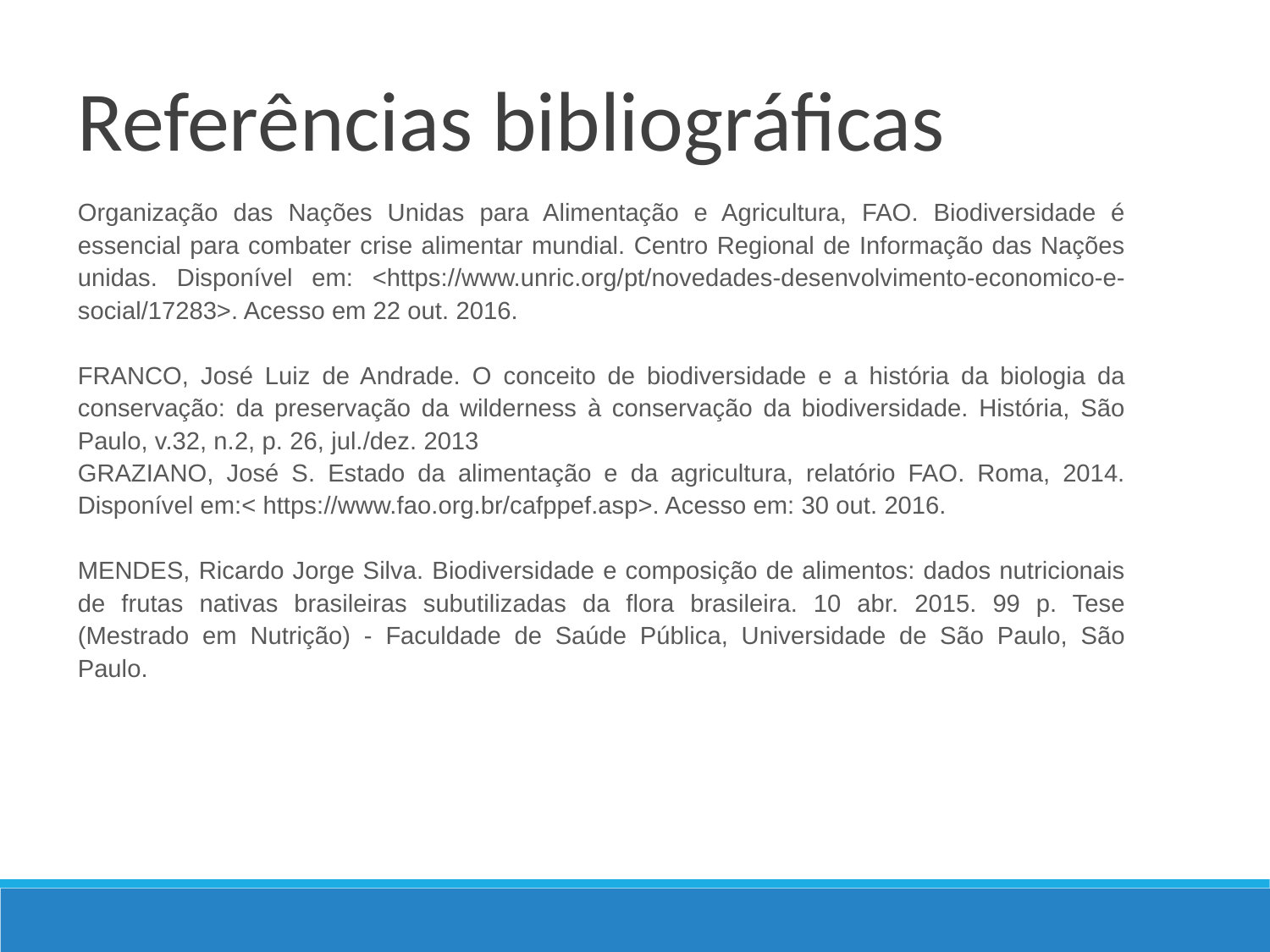

Referências bibliográficas
Organização das Nações Unidas para Alimentação e Agricultura, FAO. Biodiversidade é essencial para combater crise alimentar mundial. Centro Regional de Informação das Nações unidas. Disponível em: <https://www.unric.org/pt/novedades-desenvolvimento-economico-e-social/17283>. Acesso em 22 out. 2016.

FRANCO, José Luiz de Andrade. O conceito de biodiversidade e a história da biologia da conservação: da preservação da wilderness à conservação da biodiversidade. História, São Paulo, v.32, n.2, p. 26, jul./dez. 2013
GRAZIANO, José S. Estado da alimentação e da agricultura, relatório FAO. Roma, 2014. Disponível em:< https://www.fao.org.br/cafppef.asp>. Acesso em: 30 out. 2016.

MENDES, Ricardo Jorge Silva. Biodiversidade e composição de alimentos: dados nutricionais de frutas nativas brasileiras subutilizadas da flora brasileira. 10 abr. 2015. 99 p. Tese (Mestrado em Nutrição) - Faculdade de Saúde Pública, Universidade de São Paulo, São Paulo.